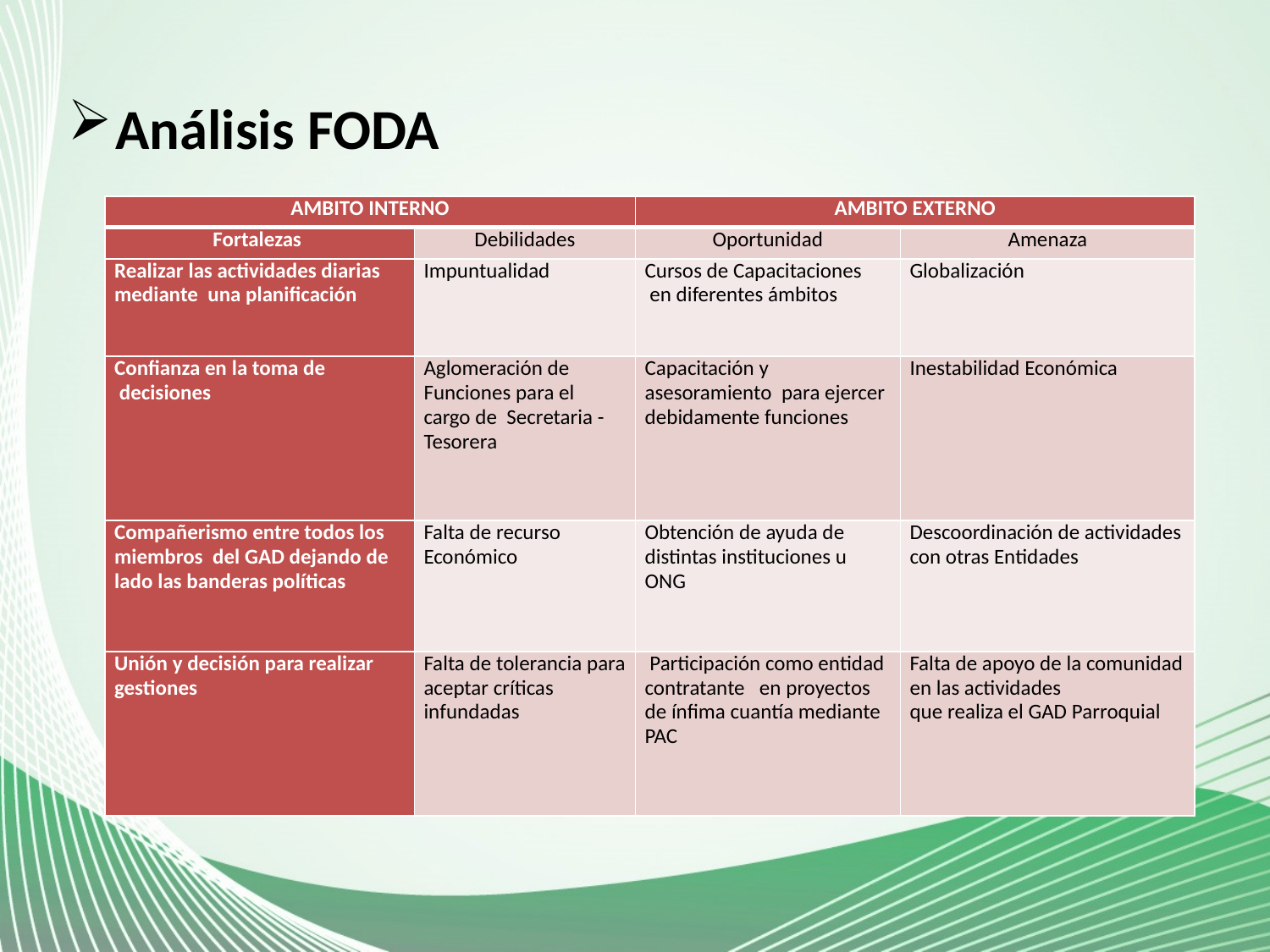

Análisis FODA

| AMBITO INTERNO |  | AMBITO EXTERNO |  |
| --- | --- | --- | --- |
| Fortalezas | Debilidades | Oportunidad | Amenaza |
| Realizar las actividades diarias mediante una planificación | Impuntualidad | Cursos de Capacitaciones en diferentes ámbitos | Globalización |
| Confianza en la toma de decisiones | Aglomeración de Funciones para el cargo de Secretaria - Tesorera | Capacitación y asesoramiento para ejercer debidamente funciones | Inestabilidad Económica |
| Compañerismo entre todos los miembros del GAD dejando de lado las banderas políticas | Falta de recurso Económico | Obtención de ayuda de distintas instituciones u ONG | Descoordinación de actividades con otras Entidades |
| Unión y decisión para realizar gestiones | Falta de tolerancia para aceptar críticas infundadas | Participación como entidad contratante en proyectos de ínfima cuantía mediante PAC | Falta de apoyo de la comunidad en las actividades que realiza el GAD Parroquial |